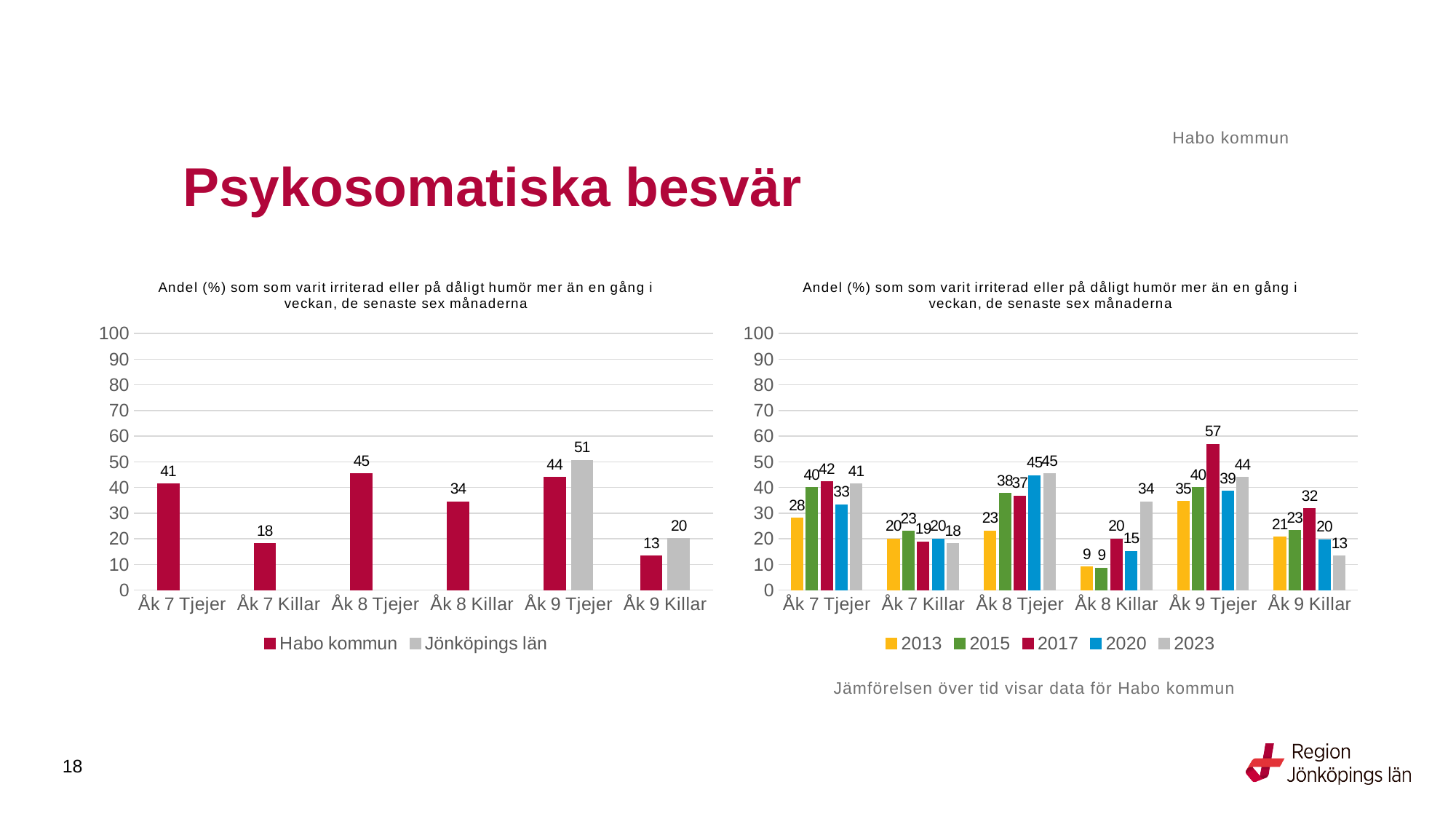

Habo kommun
# Psykosomatiska besvär

### Chart: Andel (%) som som varit irriterad eller på dåligt humör mer än en gång i veckan, de senaste sex månaderna

| Category | Habo kommun | Jönköpings län |
|---|---|---|
| Åk 7 Tjejer | 41.4141 | None |
| Åk 7 Killar | 18.0723 | None |
| Åk 8 Tjejer | 45.3125 | None |
| Åk 8 Killar | 34.4262 | None |
| Åk 9 Tjejer | 43.9394 | 50.6402 |
| Åk 9 Killar | 13.2353 | 20.129 |

### Chart: Andel (%) som som varit irriterad eller på dåligt humör mer än en gång i veckan, de senaste sex månaderna

| Category | 2013 | 2015 | 2017 | 2020 | 2023 |
|---|---|---|---|---|---|
| Åk 7 Tjejer | 28.0 | 40.0 | 42.1875 | 33.33333333333333 | 41.4141 |
| Åk 7 Killar | 20.0 | 22.950819672131146 | 18.823529411764707 | 20.0 | 18.0723 |
| Åk 8 Tjejer | 23.0 | 37.735849056603776 | 36.666666666666664 | 44.680851063829785 | 45.3125 |
| Åk 8 Killar | 9.0 | 8.695652173913043 | 20.0 | 15.151515151515152 | 34.4262 |
| Åk 9 Tjejer | 34.5455 | 40.0 | 56.8627 | 38.5714 | 43.9394 |
| Åk 9 Killar | 20.6897 | 23.2558 | 31.746 | 19.7183 | 13.2353 |
Jämförelsen över tid visar data för Habo kommun
18